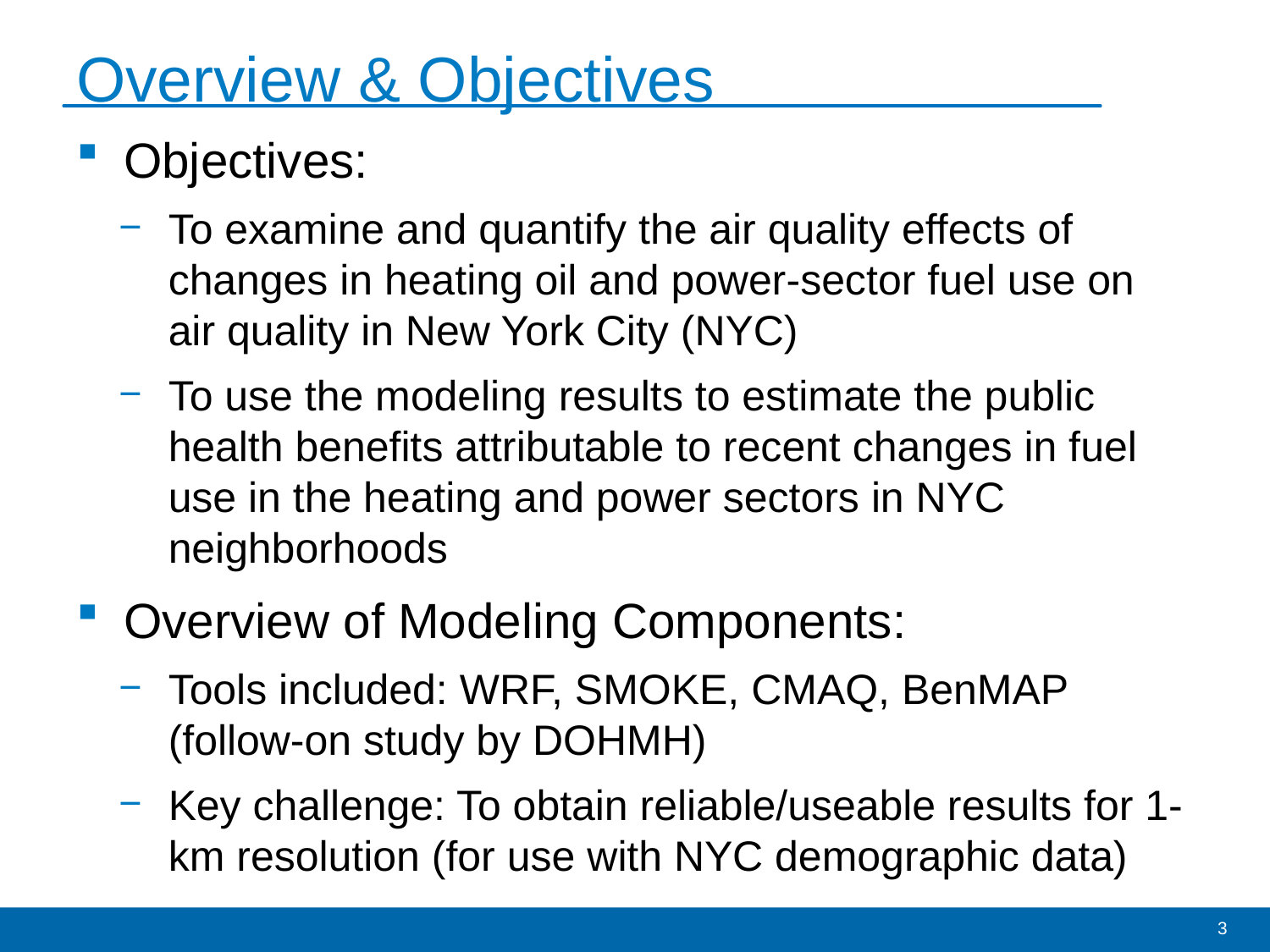

# Overview & Objectives
Objectives:
To examine and quantify the air quality effects of changes in heating oil and power-sector fuel use on air quality in New York City (NYC)
To use the modeling results to estimate the public health benefits attributable to recent changes in fuel use in the heating and power sectors in NYC neighborhoods
Overview of Modeling Components:
Tools included: WRF, SMOKE, CMAQ, BenMAP (follow-on study by DOHMH)
Key challenge: To obtain reliable/useable results for 1-km resolution (for use with NYC demographic data)